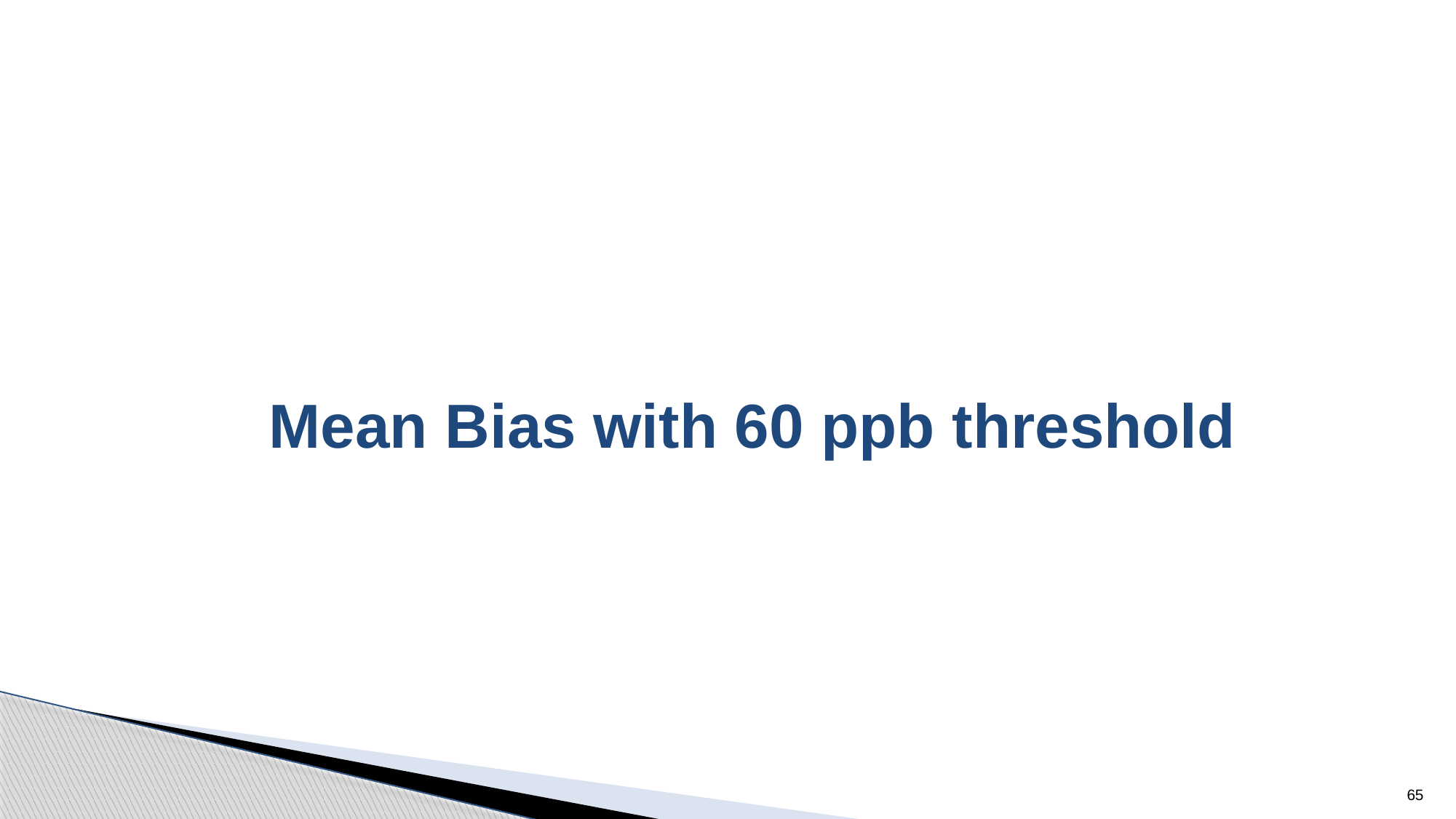

Mean Bias with 60 ppb threshold
65